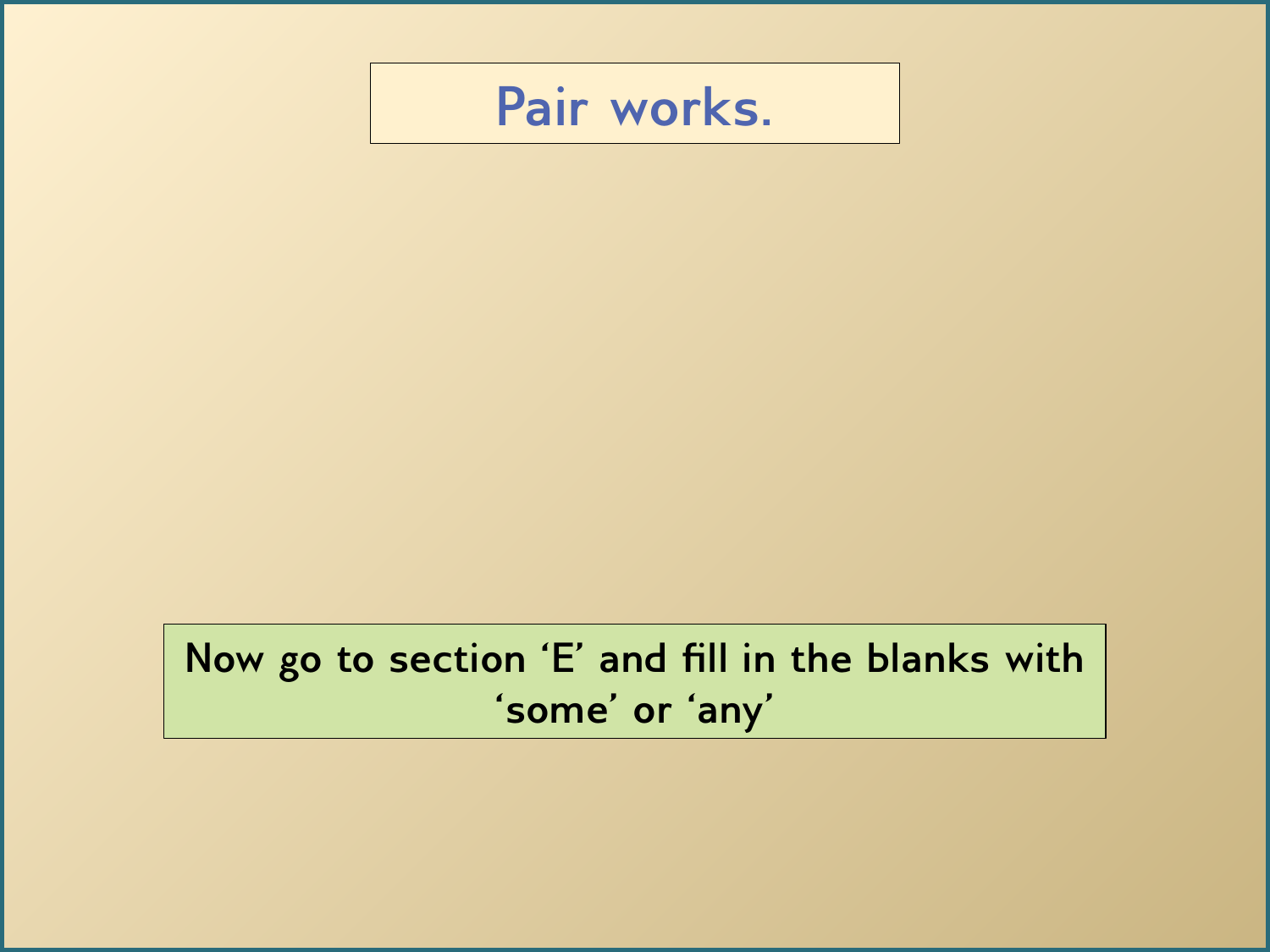

Pair works.
Now go to section ‘E’ and fill in the blanks with ‘some’ or ‘any’